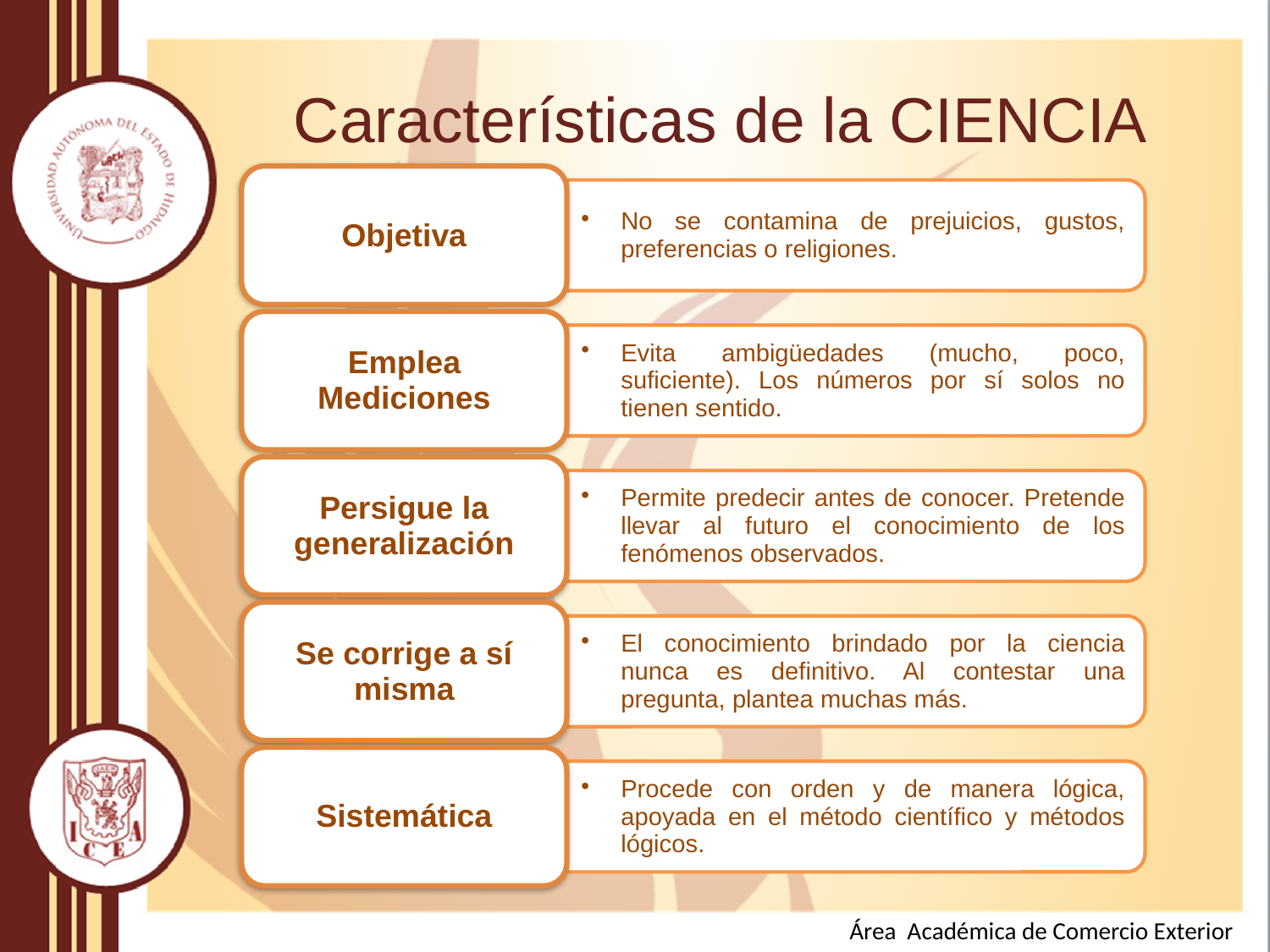

# Características de la CIENCIA
Objetiva
No se contamina de prejuicios, gustos, preferencias o religiones.
Emplea Mediciones
Evita ambigüedades (mucho, poco, suficiente). Los números por sí solos no tienen sentido.
Persigue la generalización
Permite predecir antes de conocer. Pretende llevar al futuro el conocimiento de los fenómenos observados.
Se corrige a sí misma
Sistemática
El conocimiento brindado por la ciencia nunca es definitivo. Al contestar una pregunta, plantea muchas más.
Procede con orden y de manera lógica, apoyada en el método científico y métodos lógicos.
Área  Académica de Comercio Exterior